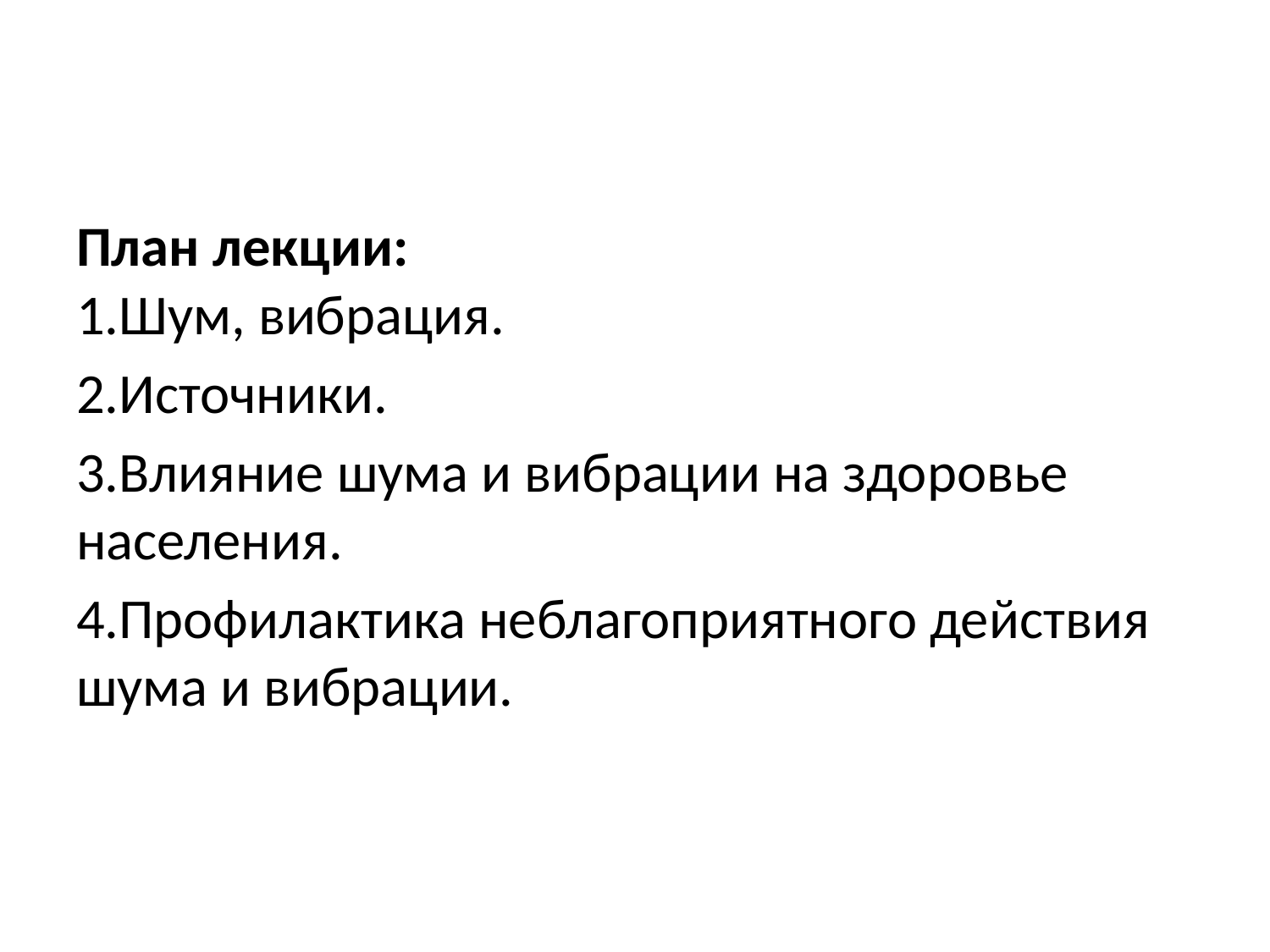

План лекции:
1.Шум, вибрация.
2.Источники.
3.Влияние шума и вибрации на здоровье населения.
4.Профилактика неблагоприятного действия шума и вибрации.